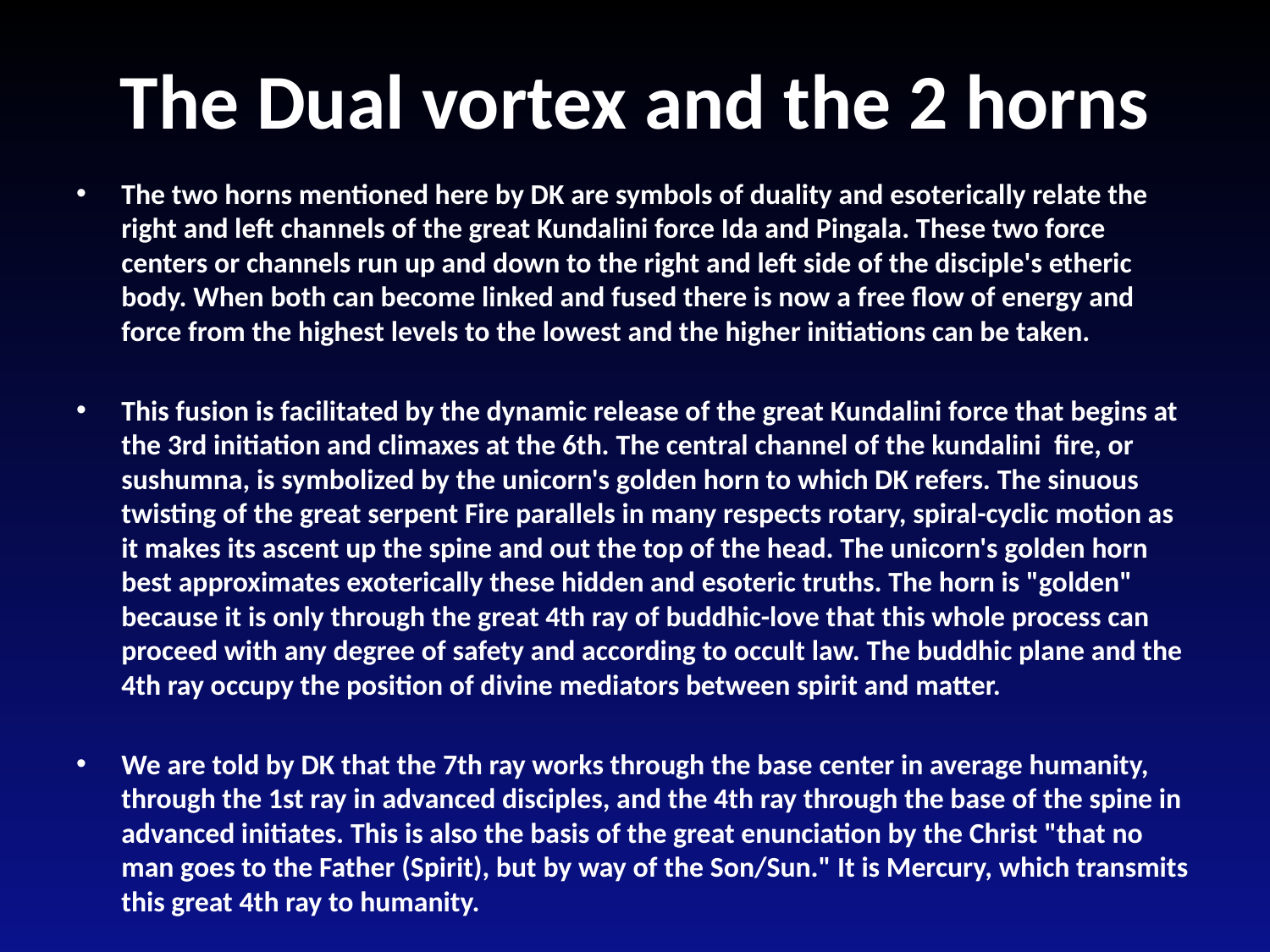

# The Dual vortex and the 2 horns
The two horns mentioned here by DK are symbols of duality and esoterically relate the right and left channels of the great Kundalini force Ida and Pingala. These two force centers or channels run up and down to the right and left side of the disciple's etheric body. When both can become linked and fused there is now a free flow of energy and force from the highest levels to the lowest and the higher initiations can be taken.

This fusion is facilitated by the dynamic release of the great Kundalini force that begins at the 3rd initiation and climaxes at the 6th. The central channel of the kundalini  fire, or sushumna, is symbolized by the unicorn's golden horn to which DK refers. The sinuous twisting of the great serpent Fire parallels in many respects rotary, spiral-cyclic motion as it makes its ascent up the spine and out the top of the head. The unicorn's golden horn best approximates exoterically these hidden and esoteric truths. The horn is "golden" because it is only through the great 4th ray of buddhic-love that this whole process can proceed with any degree of safety and according to occult law. The buddhic plane and the 4th ray occupy the position of divine mediators between spirit and matter.

We are told by DK that the 7th ray works through the base center in average humanity, through the 1st ray in advanced disciples, and the 4th ray through the base of the spine in advanced initiates. This is also the basis of the great enunciation by the Christ "that no man goes to the Father (Spirit), but by way of the Son/Sun." It is Mercury, which transmits this great 4th ray to humanity.